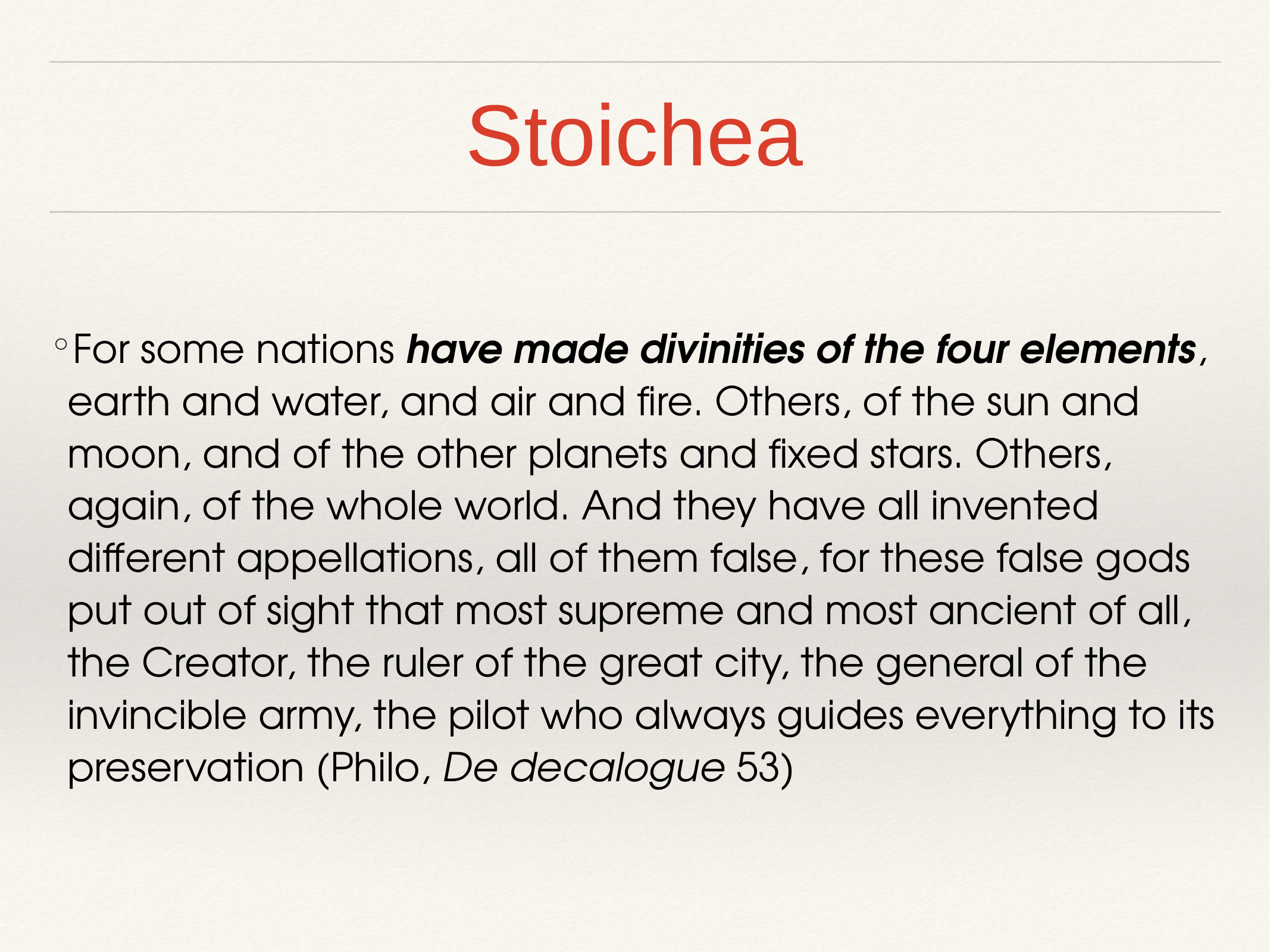

# Stoichea
For some nations have made divinities of the four elements, earth and water, and air and fire. Others, of the sun and moon, and of the other planets and fixed stars. Others, again, of the whole world. And they have all invented different appellations, all of them false, for these false gods put out of sight that most supreme and most ancient of all, the Creator, the ruler of the great city, the general of the invincible army, the pilot who always guides everything to its preservation (Philo, De decalogue 53)